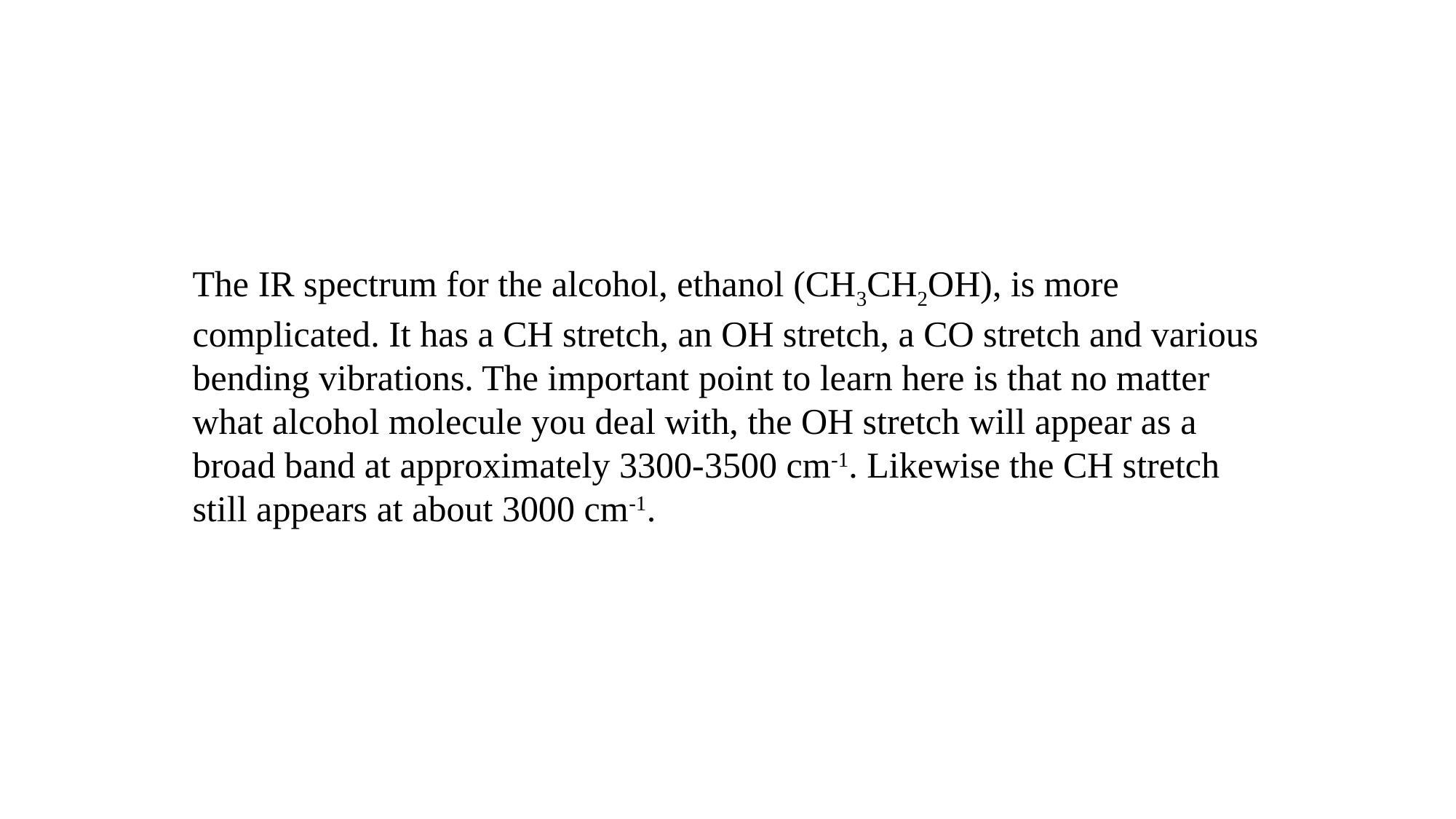

The IR spectrum for the alcohol, ethanol (CH3CH2OH), is more complicated. It has a CH stretch, an OH stretch, a CO stretch and various bending vibrations. The important point to learn here is that no matter what alcohol molecule you deal with, the OH stretch will appear as a broad band at approximately 3300-3500 cm-1. Likewise the CH stretch still appears at about 3000 cm-1.